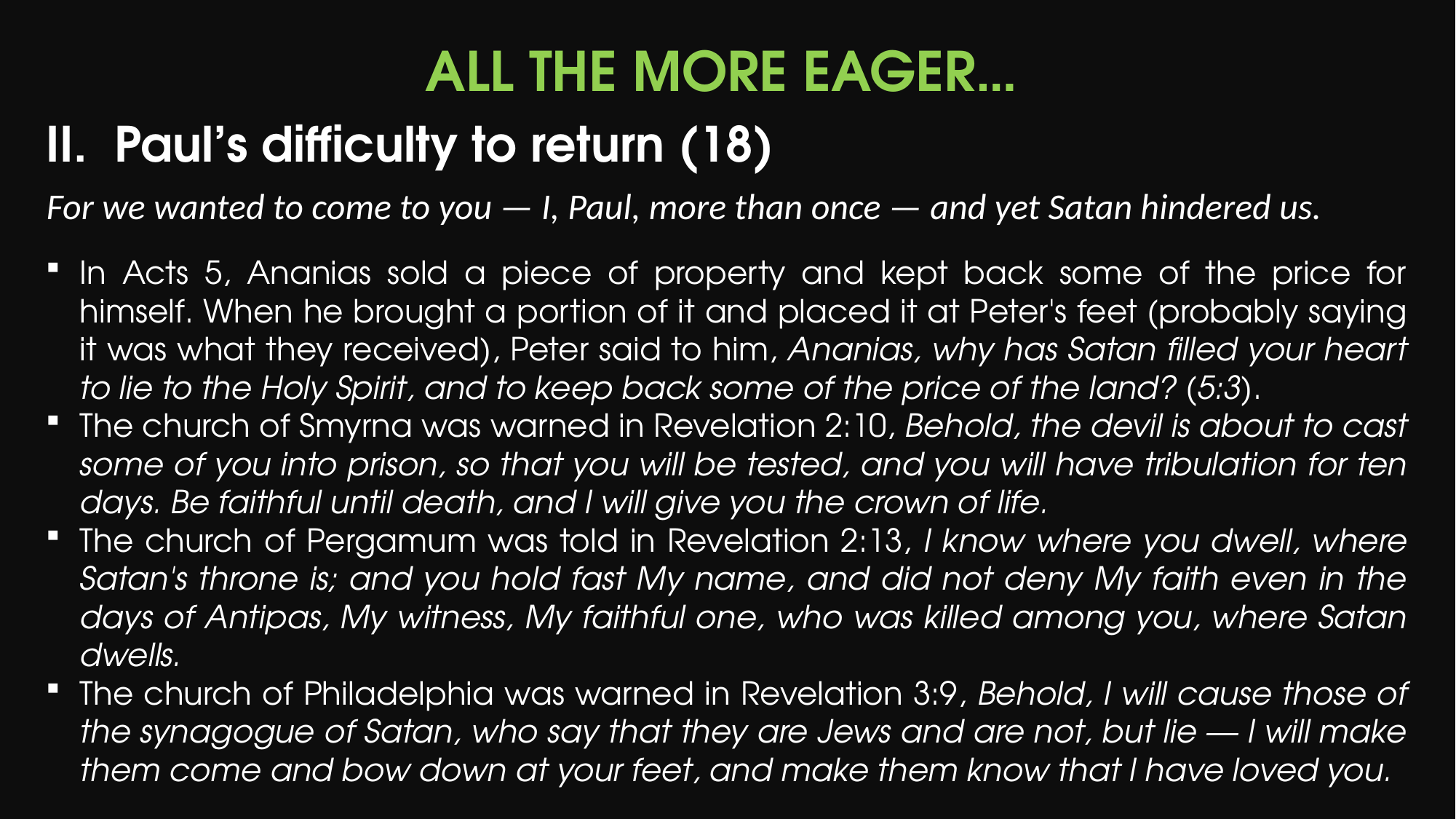

All the More eager…
Paul’s difficulty to return (18)
For we wanted to come to you — I, Paul, more than once — and yet Satan hindered us.
In Acts 5, Ananias sold a piece of property and kept back some of the price for himself. When he brought a portion of it and placed it at Peter's feet (probably saying it was what they received), Peter said to him, Ananias, why has Satan filled your heart to lie to the Holy Spirit, and to keep back some of the price of the land? (5:3).
The church of Smyrna was warned in Revelation 2:10, Behold, the devil is about to cast some of you into prison, so that you will be tested, and you will have tribulation for ten days. Be faithful until death, and I will give you the crown of life.
The church of Pergamum was told in Revelation 2:13, I know where you dwell, where Satan's throne is; and you hold fast My name, and did not deny My faith even in the days of Antipas, My witness, My faithful one, who was killed among you, where Satan dwells.
The church of Philadelphia was warned in Revelation 3:9, Behold, I will cause those of the synagogue of Satan, who say that they are Jews and are not, but lie — I will make them come and bow down at your feet, and make them know that I have loved you.